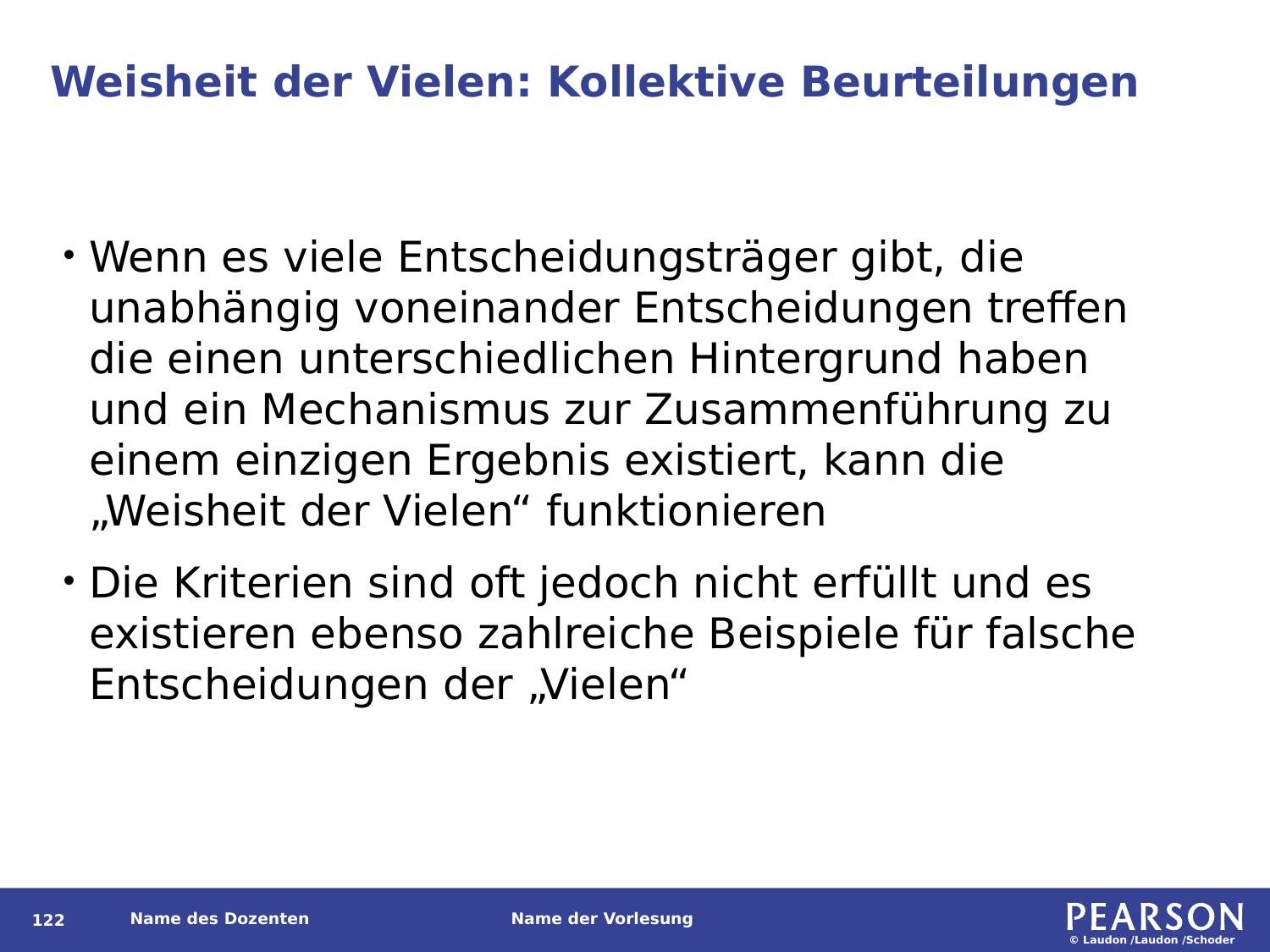

# Weisheit der Vielen: Kollektive Beurteilungen

Wenn es viele Entscheidungsträger gibt, die unabhängig voneinander Entscheidungen treffen die einen unterschiedlichen Hintergrund haben und ein Mechanismus zur Zusammenführung zu einem einzigen Ergebnis existiert, kann die „Weisheit der Vielen“ funktionieren
Die Kriterien sind oft jedoch nicht erfüllt und es existieren ebenso zahlreiche Beispiele für falsche Entscheidungen der „Vielen“
122